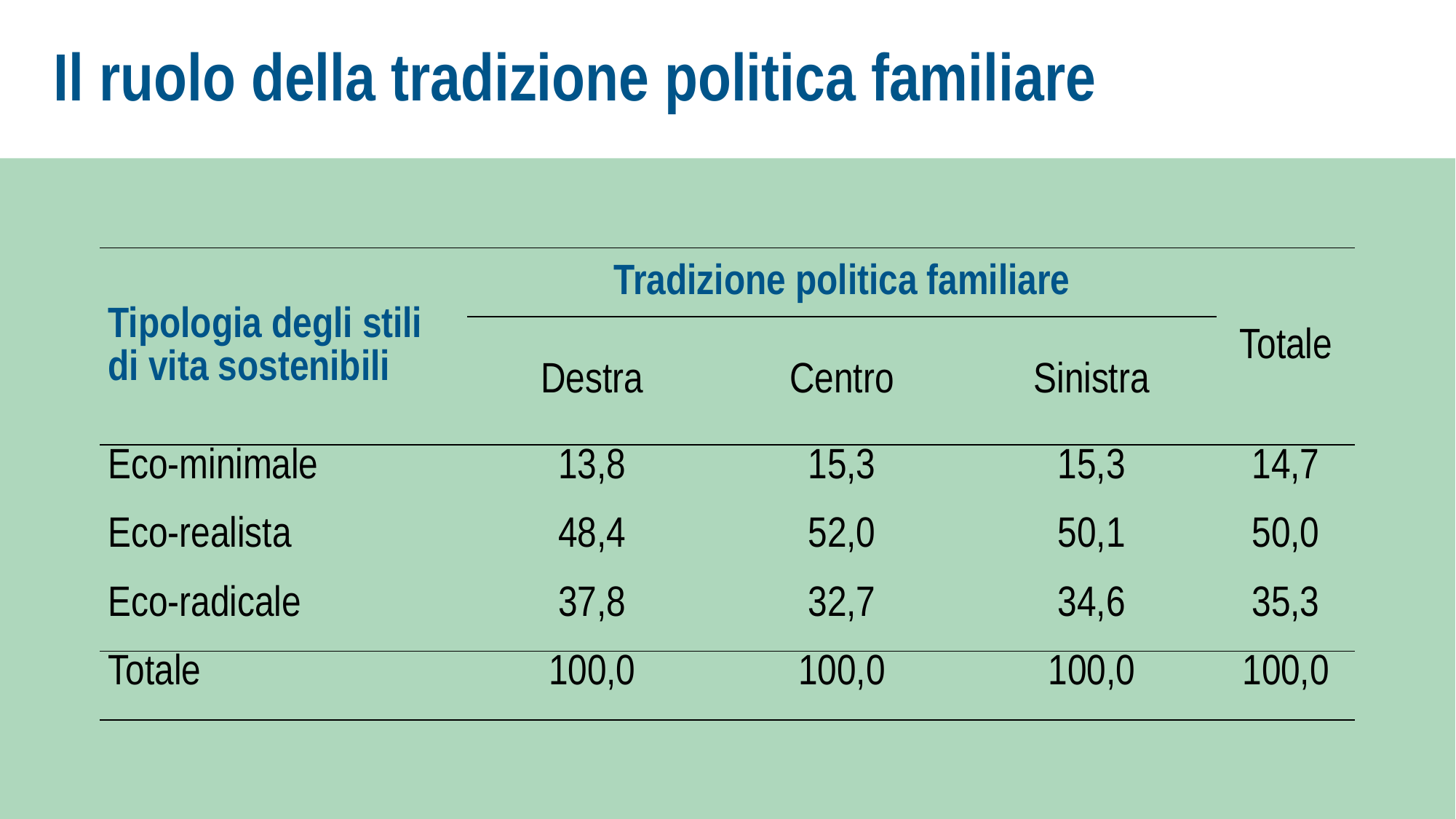

# Il ruolo della tradizione politica familiare
| Tipologia degli stili di vita sostenibili | Tradizione politica familiare |  |  | Totale |
| --- | --- | --- | --- | --- |
|  | Destra | Centro | Sinistra |  |
| Eco-minimale | 13,8 | 15,3 | 15,3 | 14,7 |
| Eco-realista | 48,4 | 52,0 | 50,1 | 50,0 |
| Eco-radicale | 37,8 | 32,7 | 34,6 | 35,3 |
| Totale | 100,0 | 100,0 | 100,0 | 100,0 |